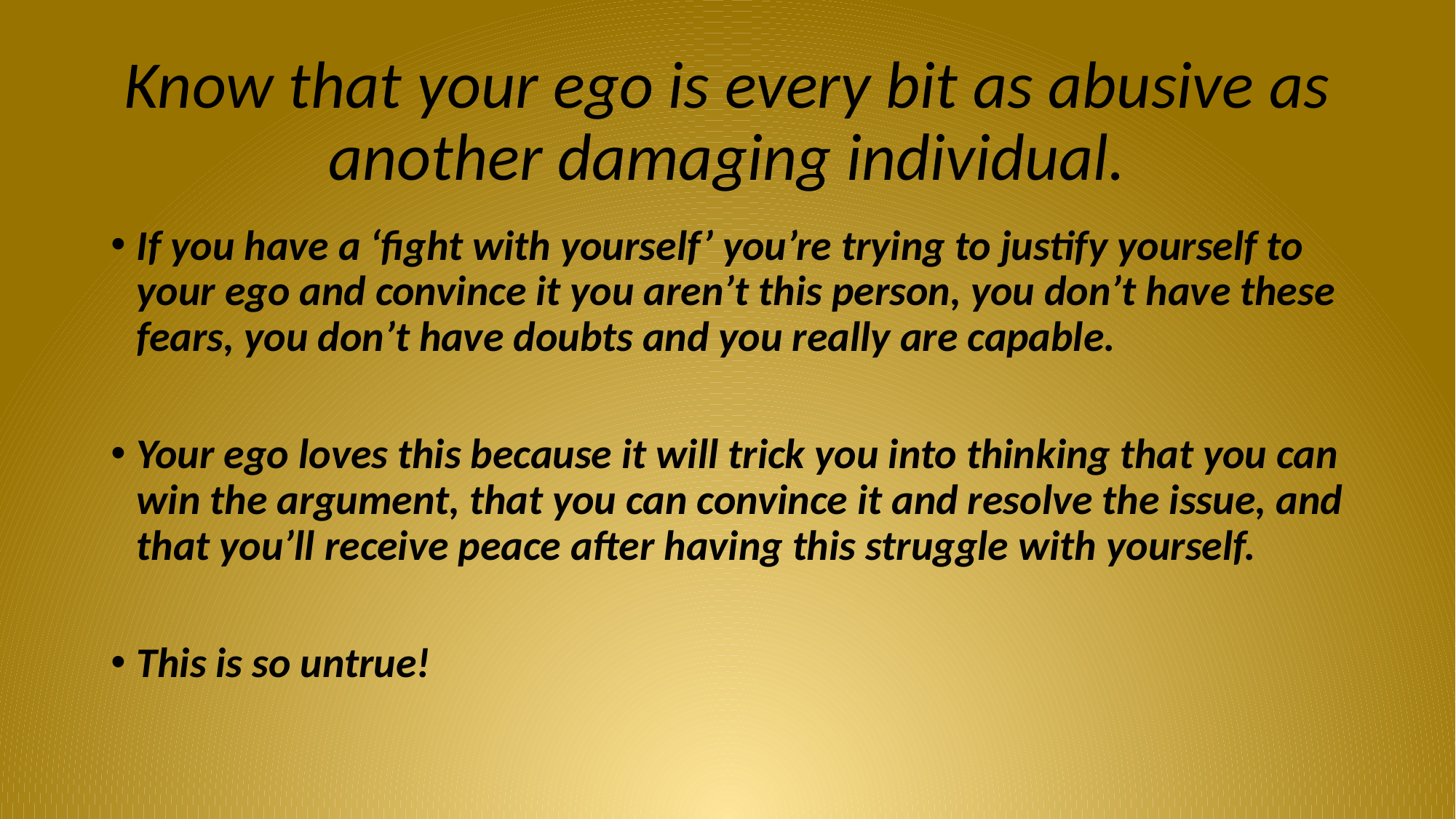

# Know that your ego is every bit as abusive as another damaging individual.
If you have a ‘fight with yourself’ you’re trying to justify yourself to your ego and convince it you aren’t this person, you don’t have these fears, you don’t have doubts and you really are capable.

Your ego loves this because it will trick you into thinking that you can win the argument, that you can convince it and resolve the issue, and that you’ll receive peace after having this struggle with yourself.

This is so untrue!